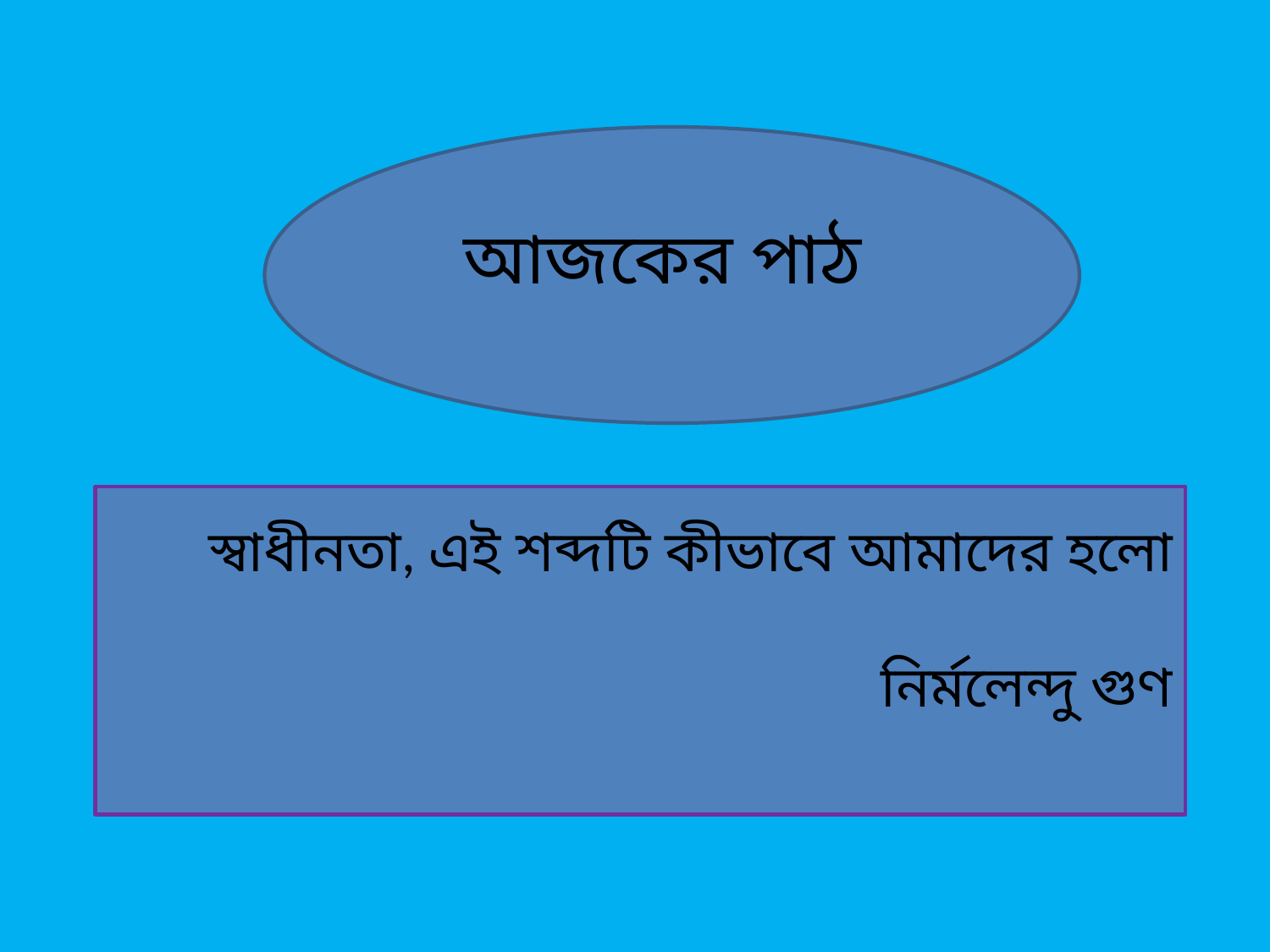

আজকের পাঠ

স্বাধীনতা, এই শব্দটি কীভাবে আমাদের হলো

নির্মলেন্দু গুণ